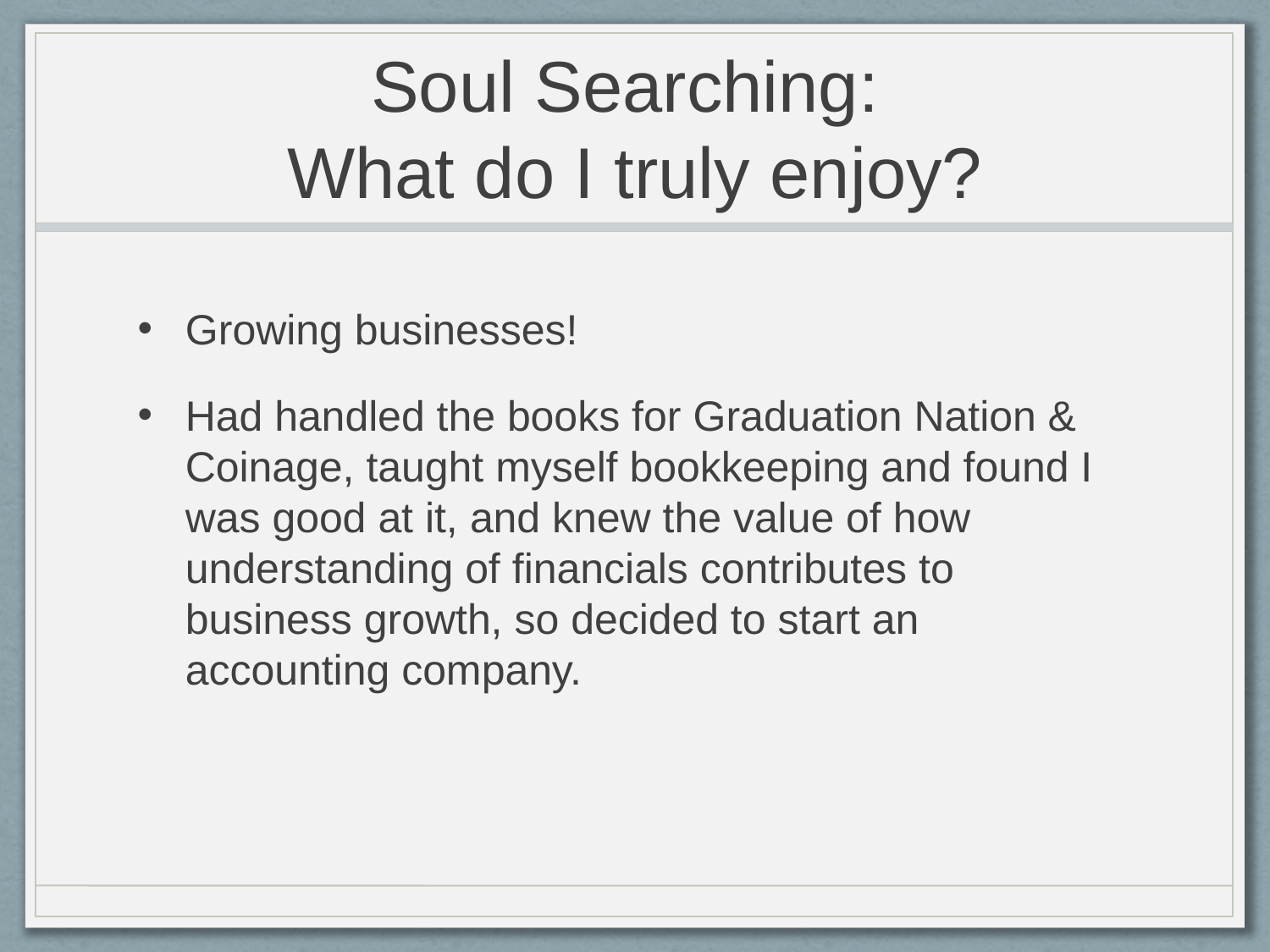

# Soul Searching: What do I truly enjoy?
Growing businesses!
Had handled the books for Graduation Nation & Coinage, taught myself bookkeeping and found I was good at it, and knew the value of how understanding of financials contributes to business growth, so decided to start an accounting company.